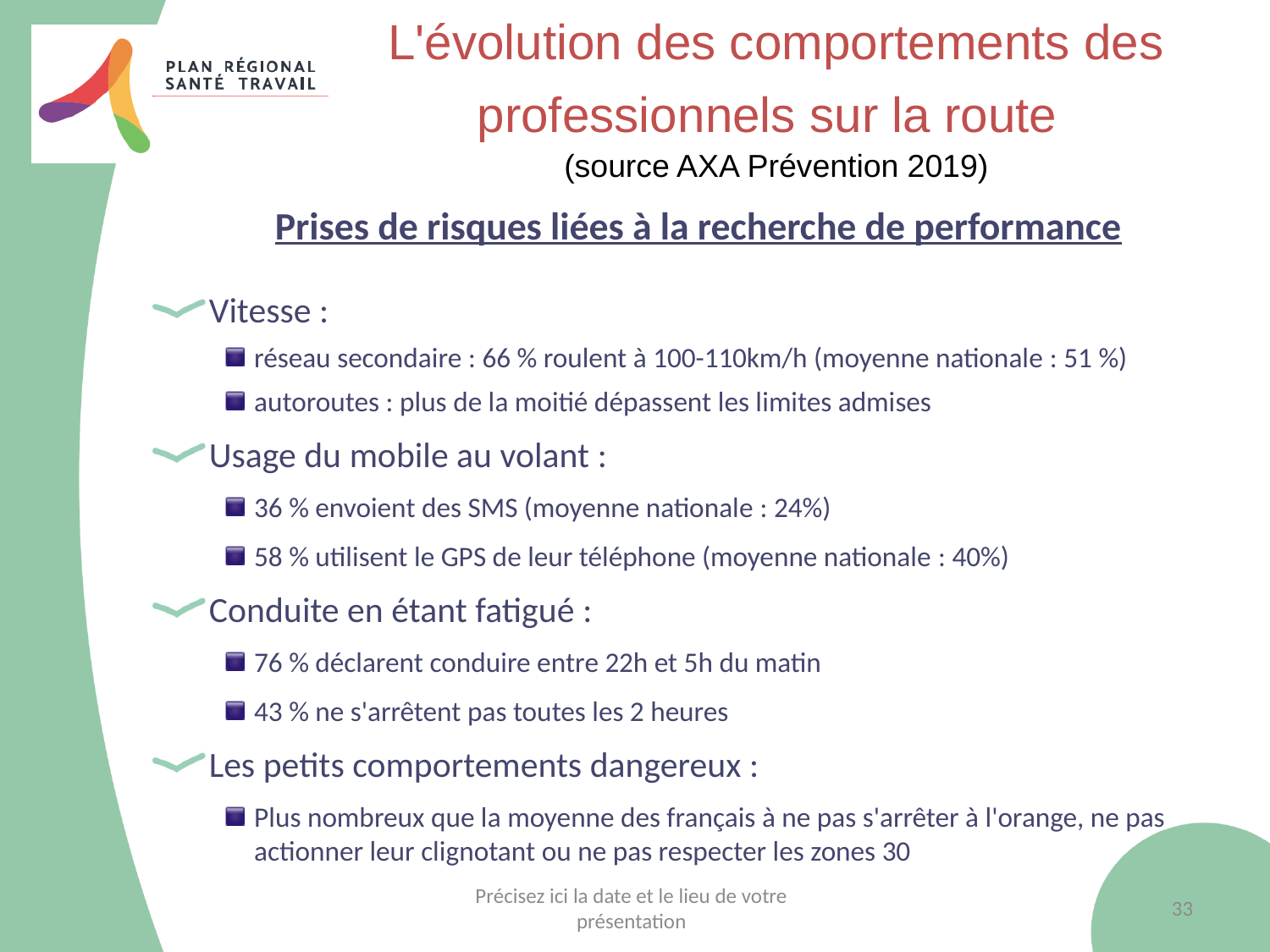

L'évolution des comportements des professionnels sur la route
(source AXA Prévention 2019)

Prises de risques liées à la recherche de performance
Vitesse :
réseau secondaire : 66 % roulent à 100-110km/h (moyenne nationale : 51 %)
autoroutes : plus de la moitié dépassent les limites admises
Usage du mobile au volant :
36 % envoient des SMS (moyenne nationale : 24%)
58 % utilisent le GPS de leur téléphone (moyenne nationale : 40%)
Conduite en étant fatigué :
76 % déclarent conduire entre 22h et 5h du matin
43 % ne s'arrêtent pas toutes les 2 heures
Les petits comportements dangereux :
Plus nombreux que la moyenne des français à ne pas s'arrêter à l'orange, ne pas actionner leur clignotant ou ne pas respecter les zones 30

33